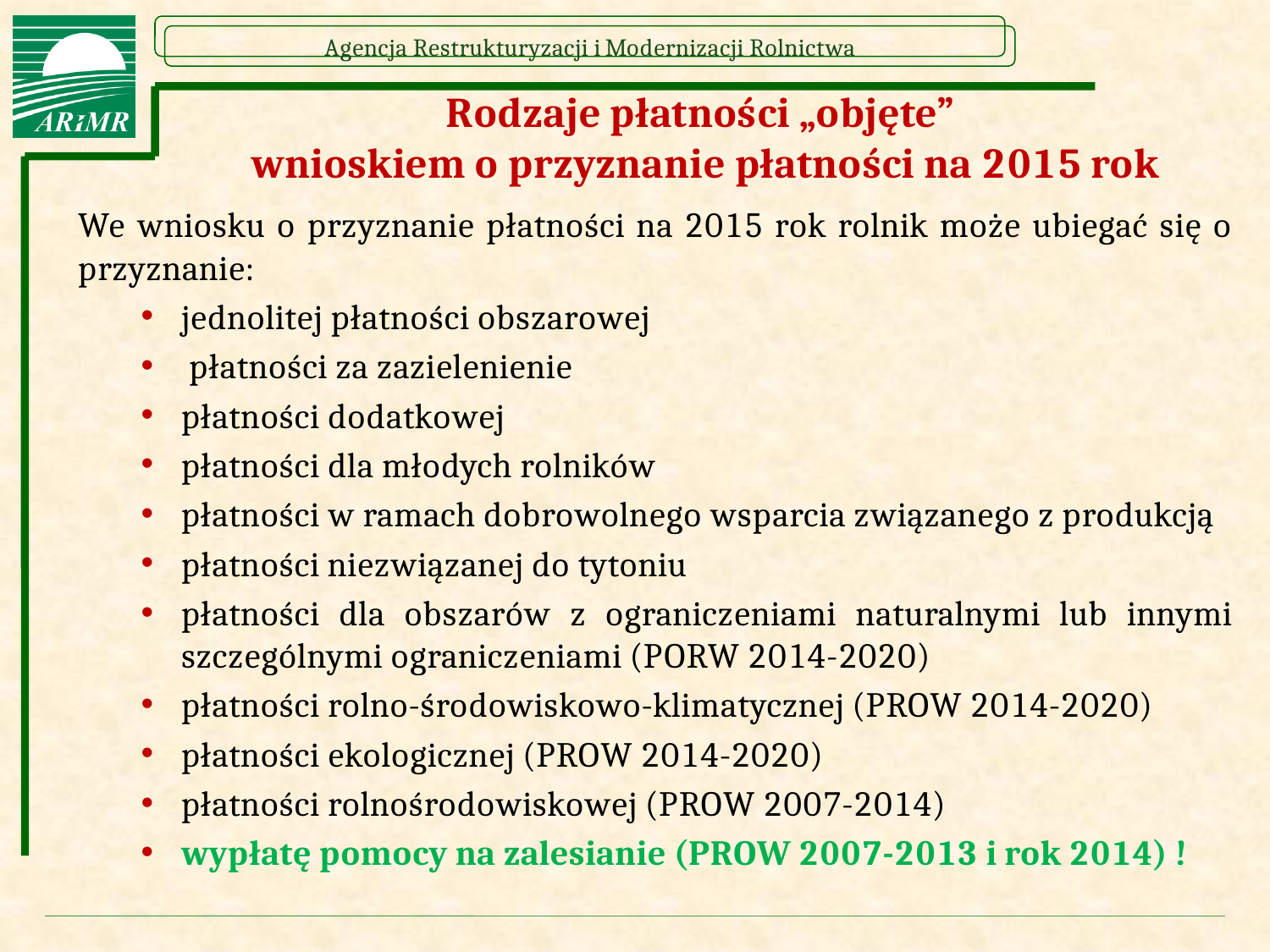

# Rodzaje płatności „objęte” wnioskiem o przyznanie płatności na 2015 rok
We wniosku o przyznanie płatności na 2015 rok rolnik może ubiegać się o przyznanie:
jednolitej płatności obszarowej
 płatności za zazielenienie
płatności dodatkowej
płatności dla młodych rolników
płatności w ramach dobrowolnego wsparcia związanego z produkcją
płatności niezwiązanej do tytoniu
płatności dla obszarów z ograniczeniami naturalnymi lub innymi szczególnymi ograniczeniami (PORW 2014-2020)
płatności rolno-środowiskowo-klimatycznej (PROW 2014-2020)
płatności ekologicznej (PROW 2014-2020)
płatności rolnośrodowiskowej (PROW 2007-2014)
wypłatę pomocy na zalesianie (PROW 2007-2013 i rok 2014) !